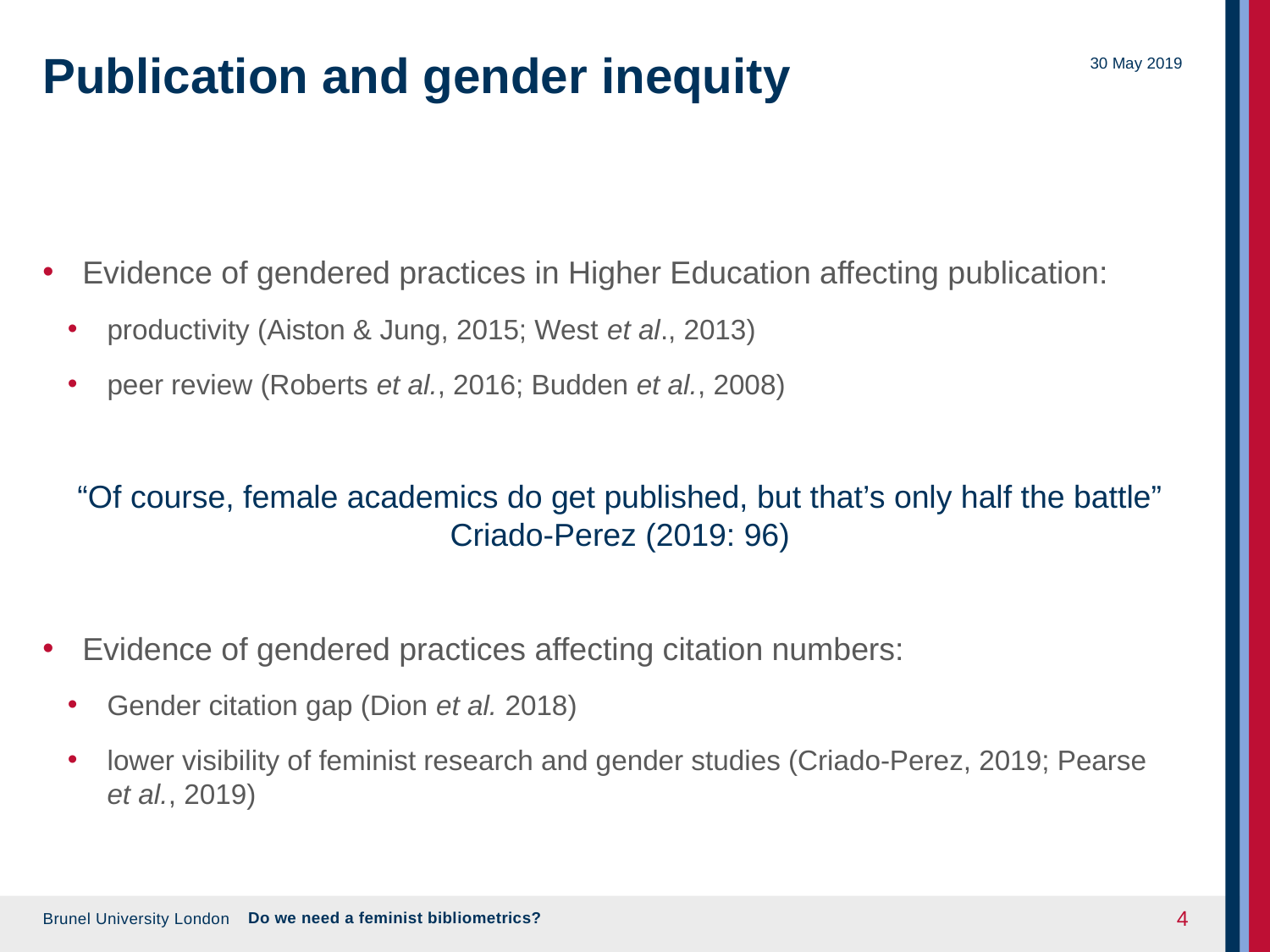

# Publication and gender inequity
30 May 2019
Evidence of gendered practices in Higher Education affecting publication:
productivity (Aiston & Jung, 2015; West et al., 2013)
peer review (Roberts et al., 2016; Budden et al., 2008)

“Of course, female academics do get published, but that’s only half the battle” Criado-Perez (2019: 96)

Evidence of gendered practices affecting citation numbers:
Gender citation gap (Dion et al. 2018)
lower visibility of feminist research and gender studies (Criado-Perez, 2019; Pearse et al., 2019)

Do we need a feminist bibliometrics?
4